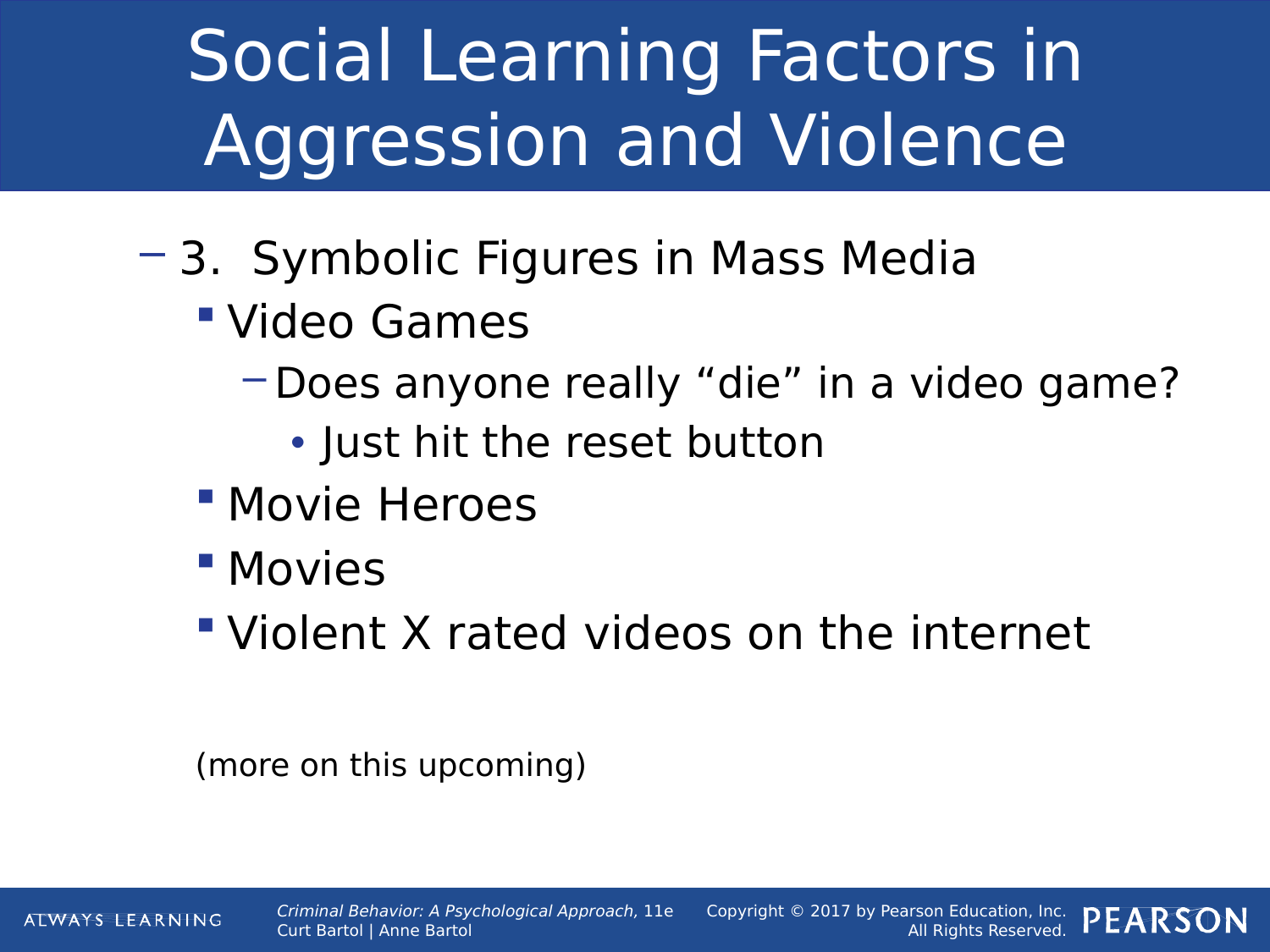

# Social Learning Factors in Aggression and Violence
3.  Symbolic Figures in Mass Media
Video Games
Does anyone really “die” in a video game?
Just hit the reset button
Movie Heroes
Movies
Violent X rated videos on the internet

(more on this upcoming)